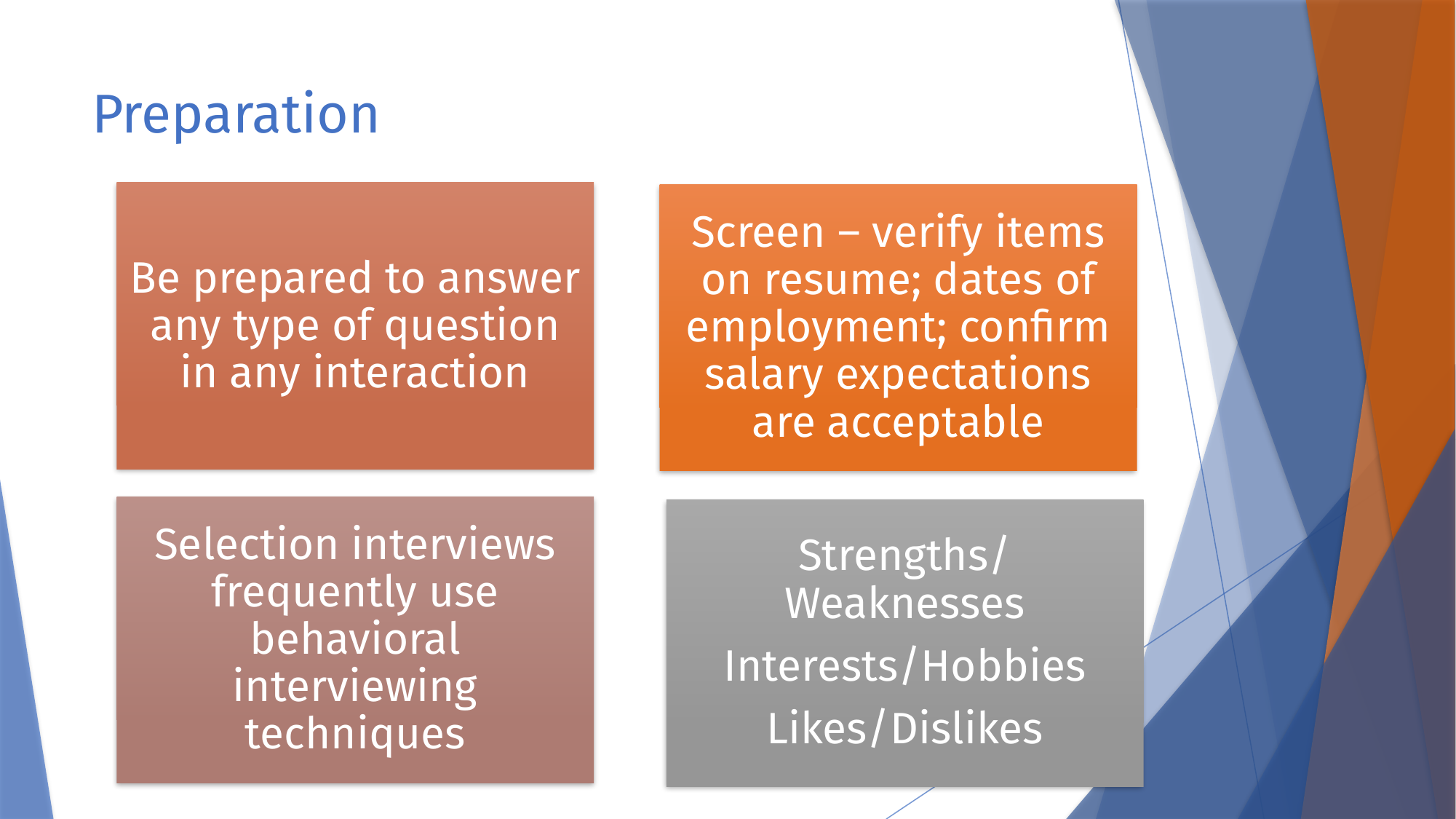

# Preparation
Screen – verify items on resume; dates of employment; confirm salary expectations are acceptable
Be prepared to answer any type of question in any interaction
Selection interviews frequently use behavioral interviewing techniques
Strengths/Weaknesses
Interests/Hobbies
Likes/Dislikes